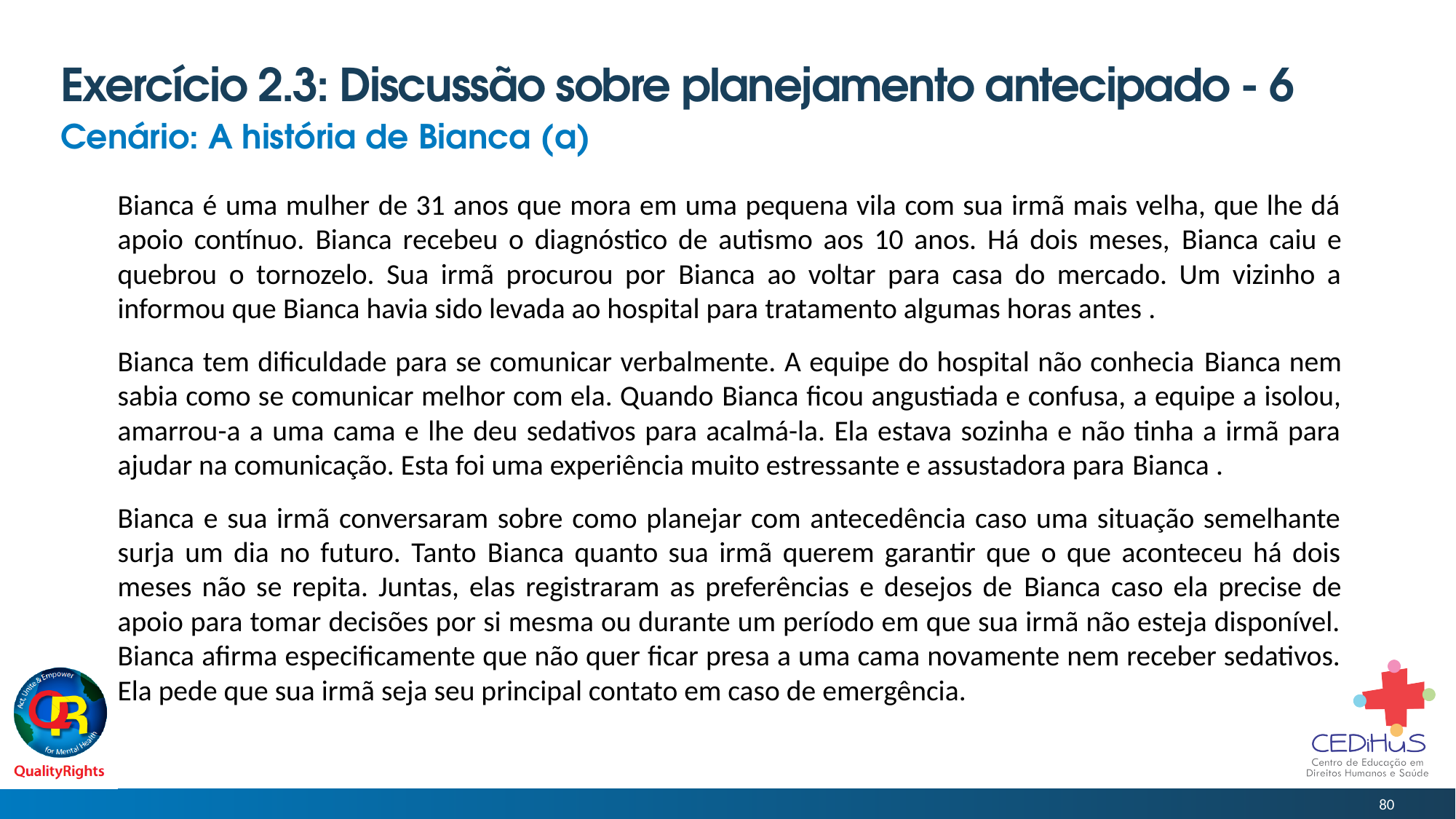

# Exercício 2.3: Discussão sobre planejamento antecipado - 6
Cenário: A história de Bianca (a)
Bianca é uma mulher de 31 anos que mora em uma pequena vila com sua irmã mais velha, que lhe dá apoio contínuo. Bianca recebeu o diagnóstico de autismo aos 10 anos. Há dois meses, Bianca caiu e quebrou o tornozelo. Sua irmã procurou por Bianca ao voltar para casa do mercado. Um vizinho a informou que Bianca havia sido levada ao hospital para tratamento algumas horas antes .
Bianca tem dificuldade para se comunicar verbalmente. A equipe do hospital não conhecia Bianca nem sabia como se comunicar melhor com ela. Quando Bianca ficou angustiada e confusa, a equipe a isolou, amarrou-a a uma cama e lhe deu sedativos para acalmá-la. Ela estava sozinha e não tinha a irmã para ajudar na comunicação. Esta foi uma experiência muito estressante e assustadora para Bianca .
Bianca e sua irmã conversaram sobre como planejar com antecedência caso uma situação semelhante surja um dia no futuro. Tanto Bianca quanto sua irmã querem garantir que o que aconteceu há dois meses não se repita. Juntas, elas registraram as preferências e desejos de Bianca caso ela precise de apoio para tomar decisões por si mesma ou durante um período em que sua irmã não esteja disponível. Bianca afirma especificamente que não quer ficar presa a uma cama novamente nem receber sedativos. Ela pede que sua irmã seja seu principal contato em caso de emergência.

80